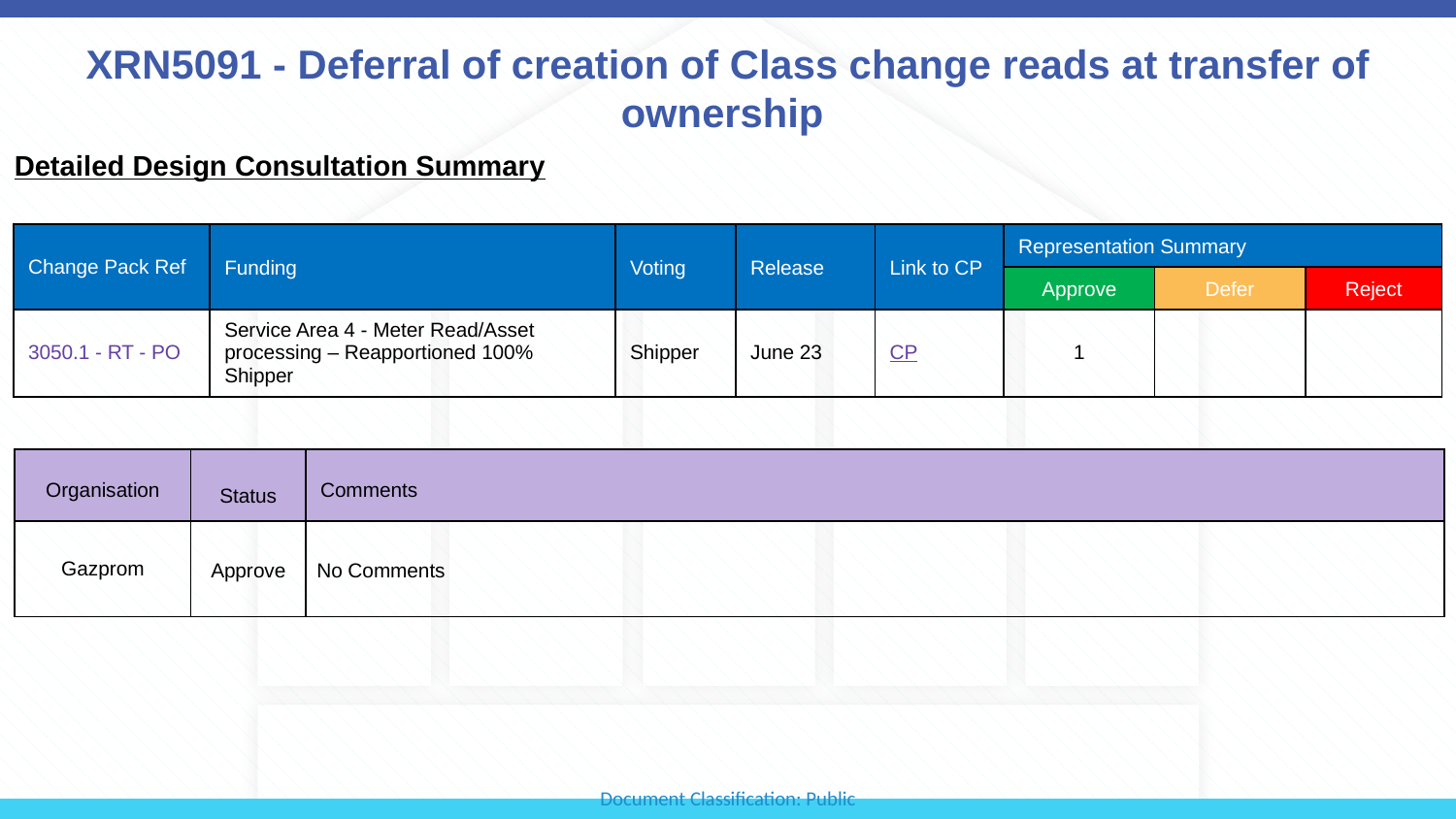

# XRN5091 - Deferral of creation of Class change reads at transfer of ownership
Detailed Design Consultation Summary
| Change Pack Ref | Funding | Voting | Release | Link to CP | Representation Summary |  |  |
| --- | --- | --- | --- | --- | --- | --- | --- |
|  |  |  |  |  | Approve | Defer | Reject |
| 3050.1 - RT - PO | Service Area 4 - Meter Read/Asset processing – Reapportioned 100% Shipper | Shipper | June 23 | CP | 1 |  |  |
| Organisation | Status | Comments |
| --- | --- | --- |
| Gazprom | Approve | No Comments |